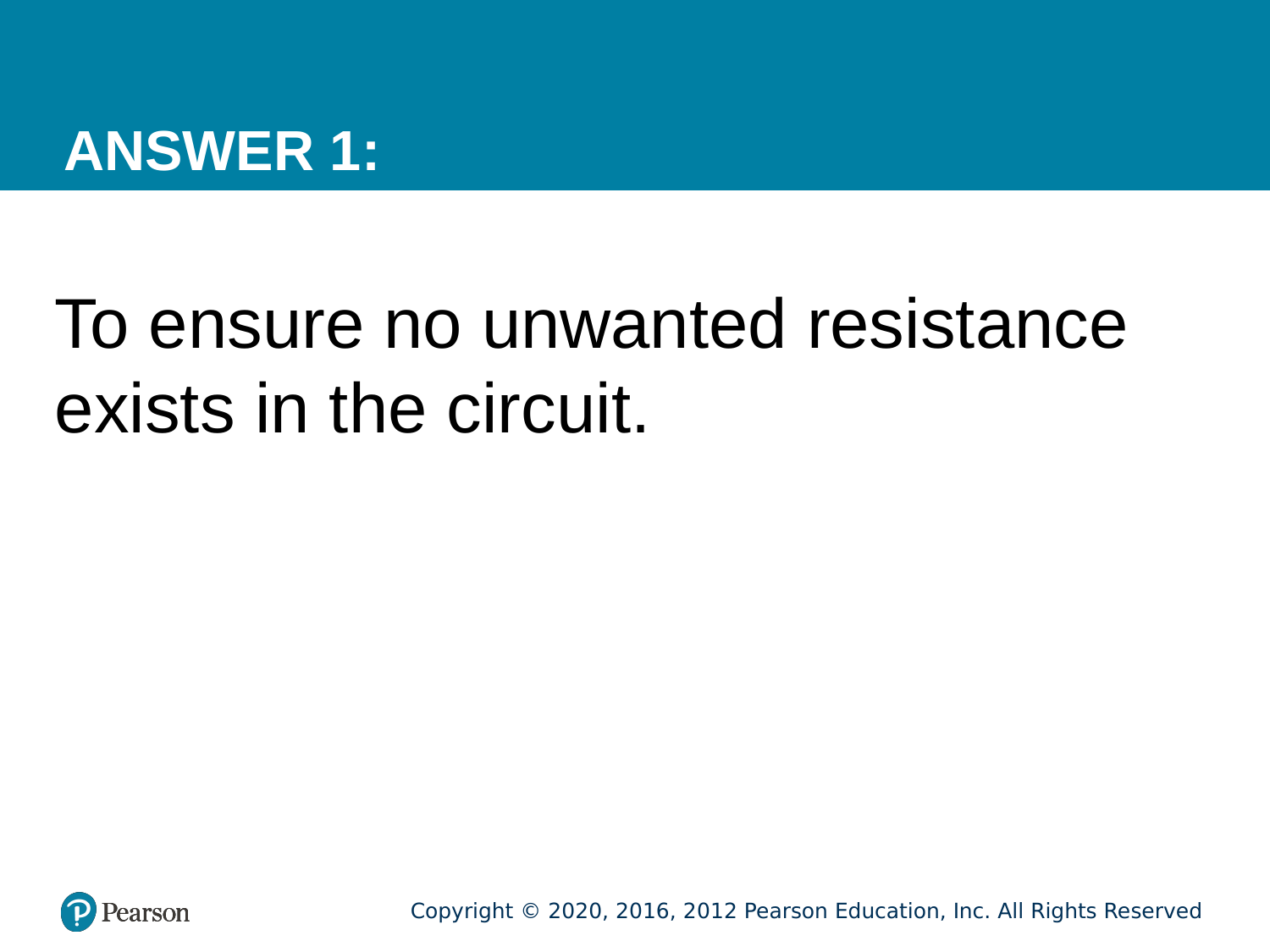

# ANSWER 1:
To ensure no unwanted resistance exists in the circuit.